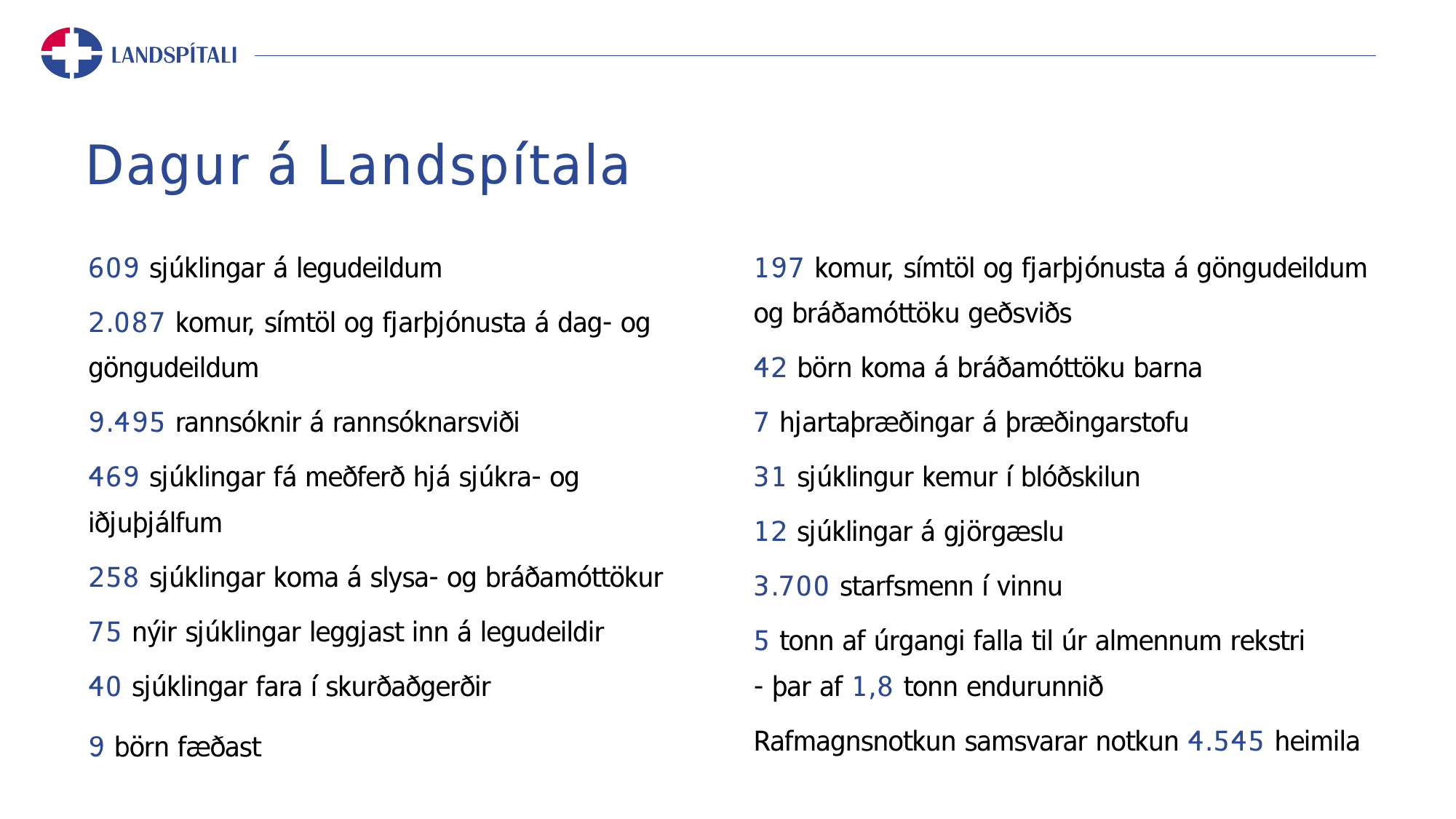

# Dagur á Landspítala
609 sjúklingar á legudeildum
2.087 komur, símtöl og fjarþjónusta á dag- og göngudeildum
9.495 rannsóknir á rannsóknarsviði
469 sjúklingar fá meðferð hjá sjúkra- og iðjuþjálfum
258 sjúklingar koma á slysa- og bráðamóttökur
75 nýir sjúklingar leggjast inn á legudeildir
40 sjúklingar fara í skurðaðgerðir
9 börn fæðast
197 komur, símtöl og fjarþjónusta á göngudeildum og bráðamóttöku geðsviðs
42 börn koma á bráðamóttöku barna
7 hjartaþræðingar á þræðingarstofu
31 sjúklingur kemur í blóðskilun
12 sjúklingar á gjörgæslu
3.700 starfsmenn í vinnu
5 tonn af úrgangi falla til úr almennum rekstri
- þar af 1,8 tonn endurunnið
Rafmagnsnotkun samsvarar notkun 4.545 heimila